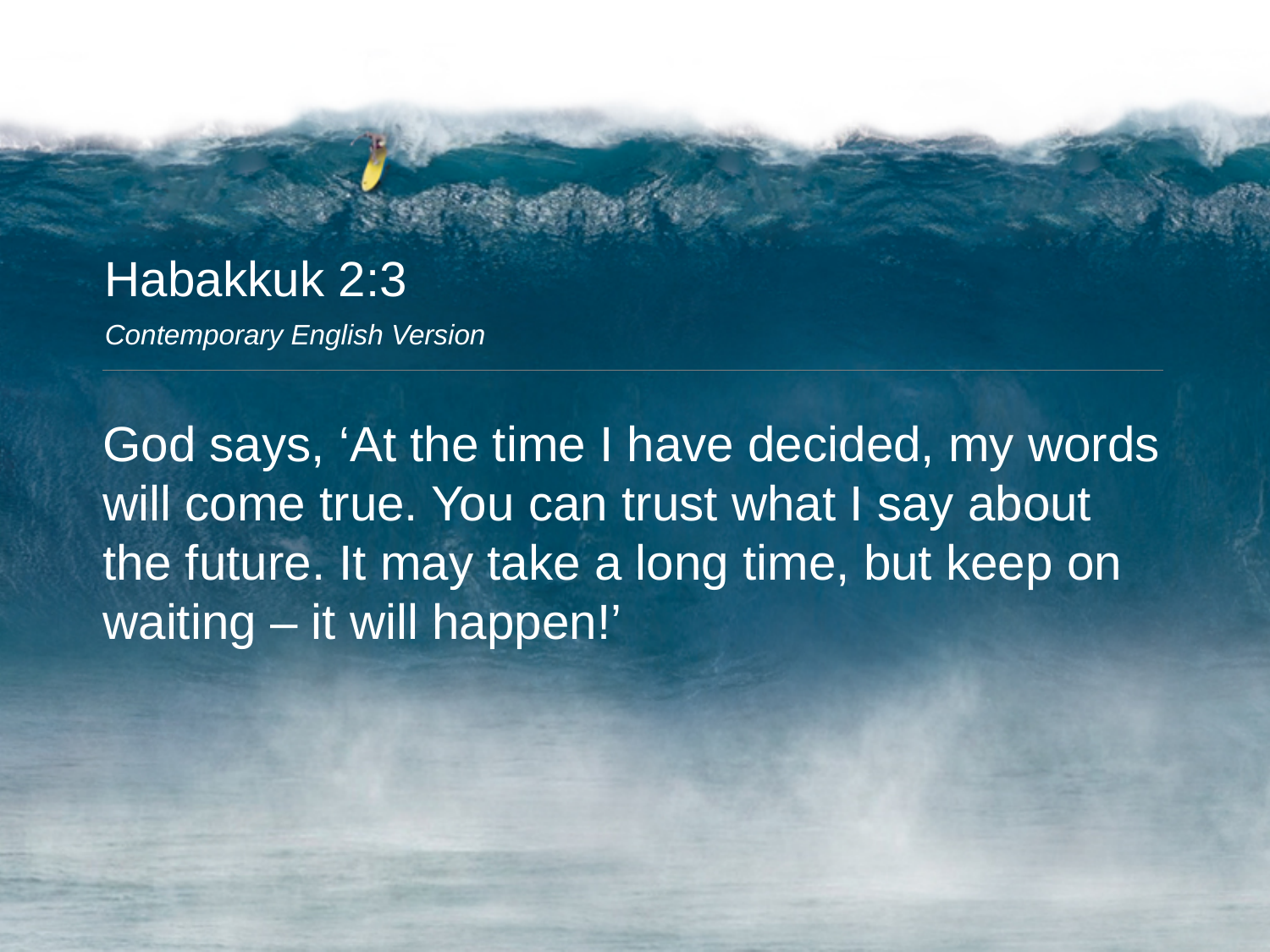

Habakkuk 2:3
Contemporary English Version

God says, ‘At the time I have decided, my words will come true. You can trust what I say about the future. It may take a long time, but keep on waiting – it will happen!’